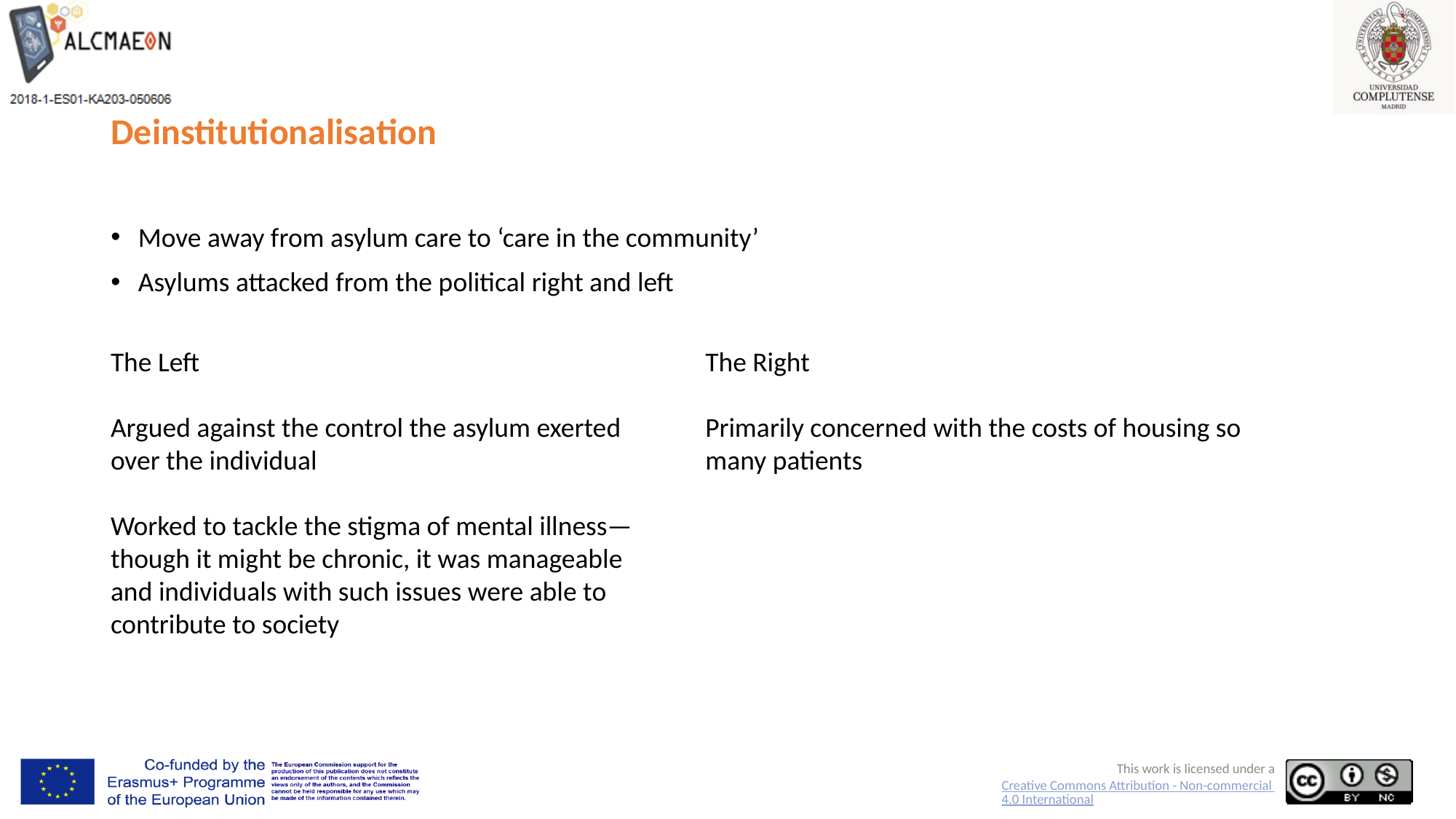

# Deinstitutionalisation
Move away from asylum care to ‘care in the community’
Asylums attacked from the political right and left
The Left

Argued against the control the asylum exerted over the individual

Worked to tackle the stigma of mental illness—though it might be chronic, it was manageable and individuals with such issues were able to contribute to society
The Right

Primarily concerned with the costs of housing so many patients